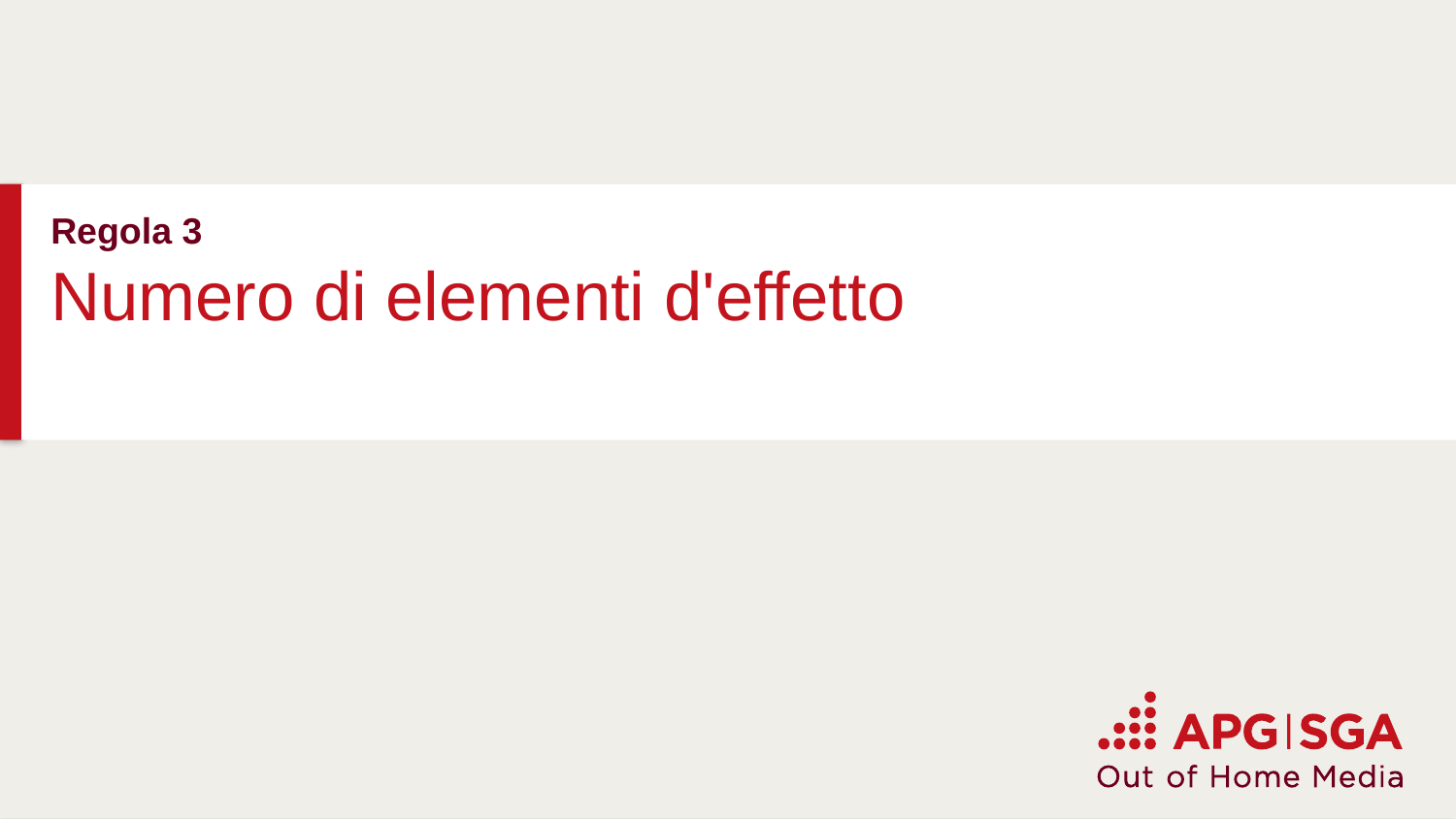

# Regola 3 Numero di elementi d'effetto